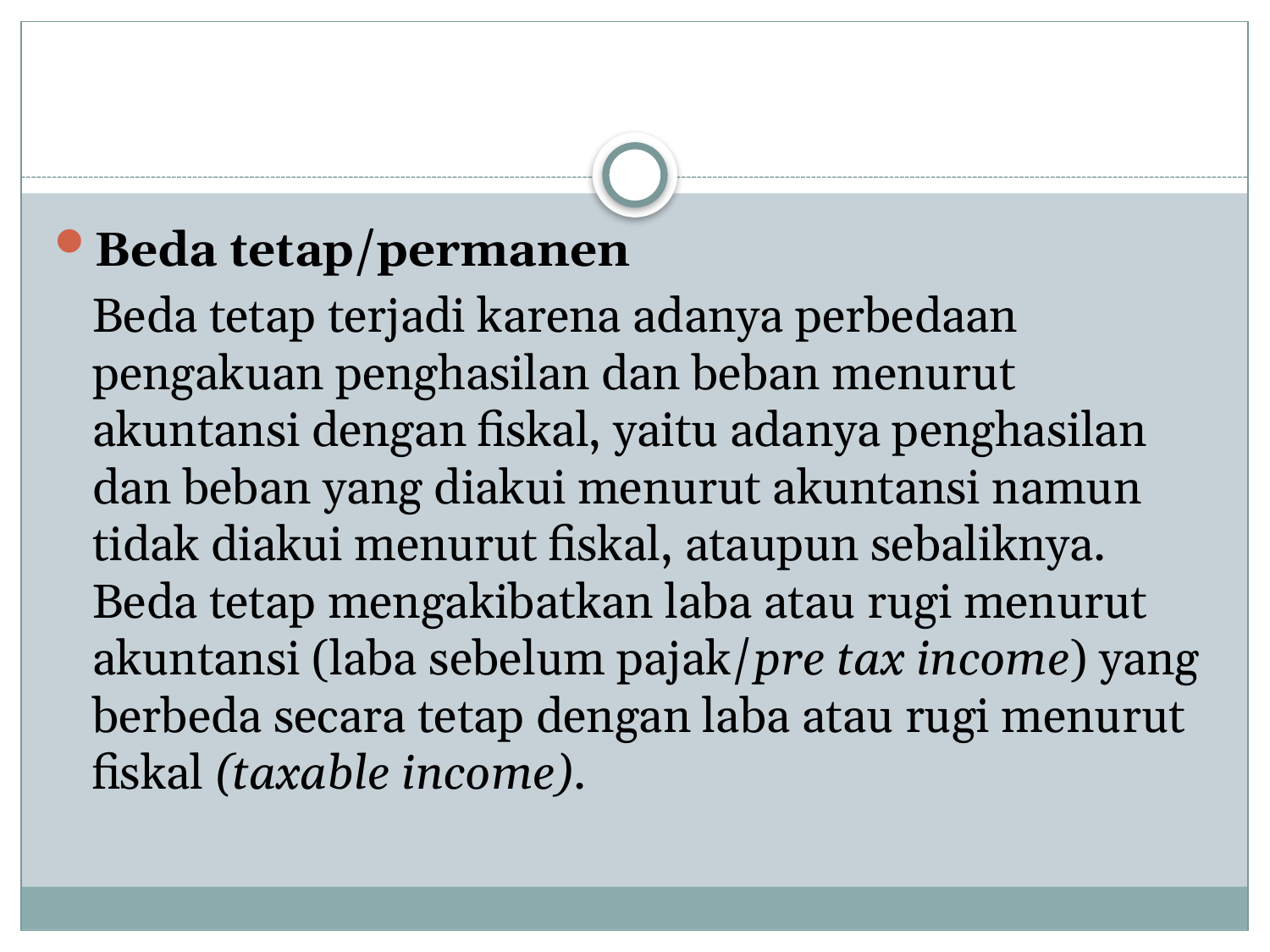

#
Beda tetap/permanen
	Beda tetap terjadi karena adanya perbedaan pengakuan penghasilan dan beban menurut akuntansi dengan fiskal, yaitu adanya penghasilan dan beban yang diakui menurut akuntansi namun tidak diakui menurut fiskal, ataupun sebaliknya. Beda tetap mengakibatkan laba atau rugi menurut akuntansi (laba sebelum pajak/pre tax income) yang berbeda secara tetap dengan laba atau rugi menurut fiskal (taxable income).